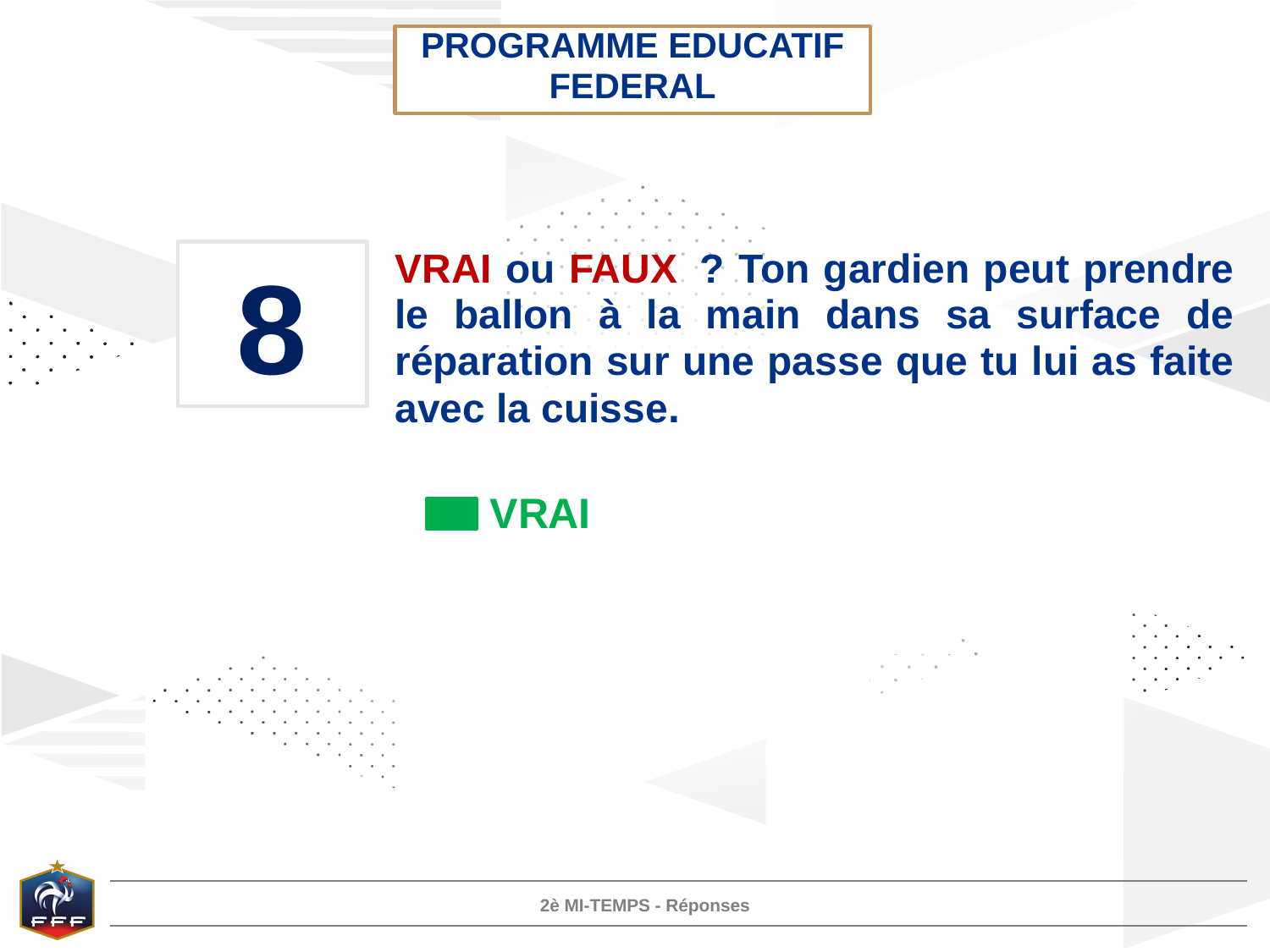

PROGRAMME EDUCATIF FEDERAL

8
VRAI ou FAUX  ? Ton gardien peut prendre le ballon à la main dans sa surface de réparation sur une passe que tu lui as faite avec la cuisse.

VRAI

2è MI-TEMPS - Réponses